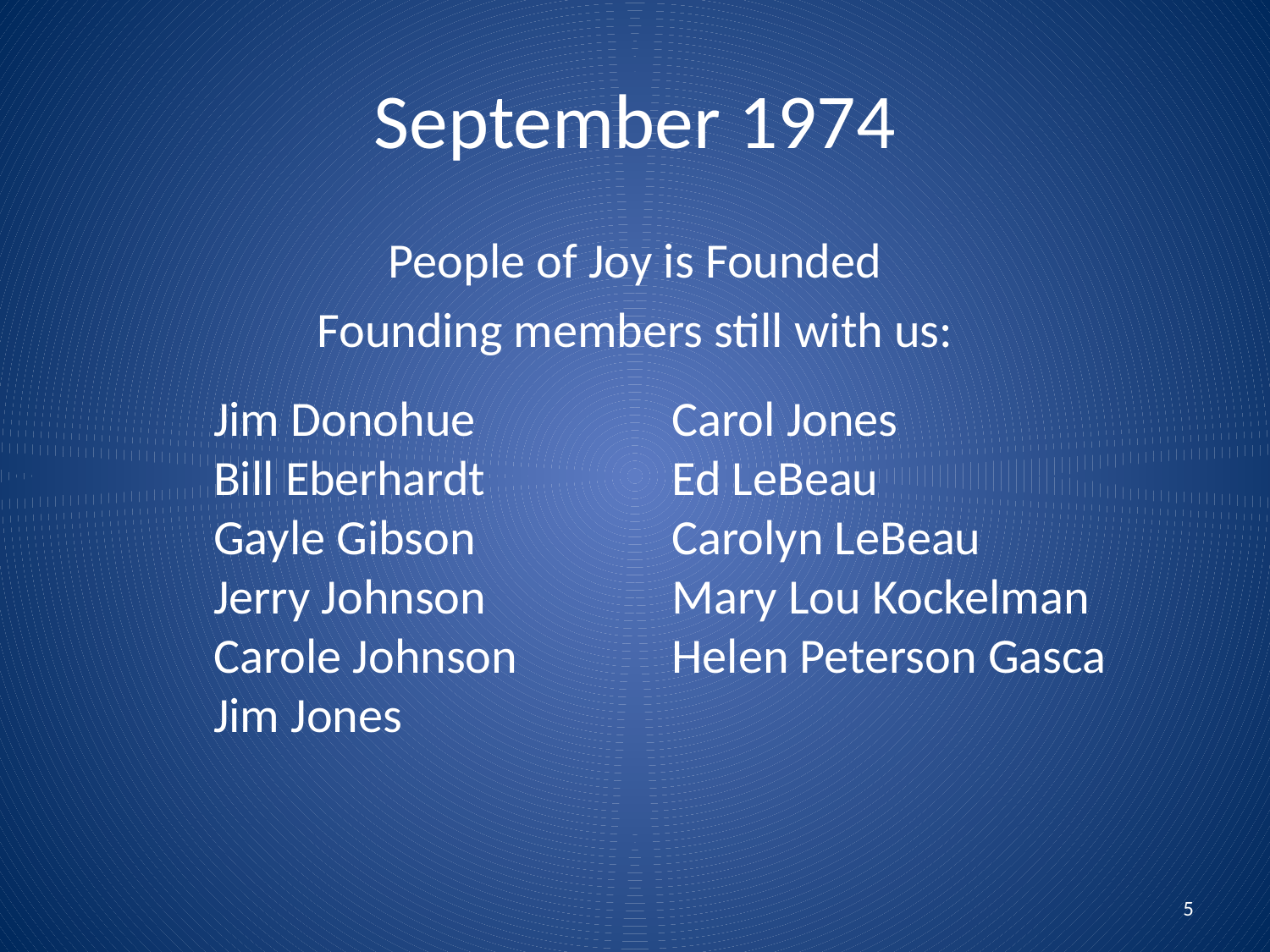

# September 1974
People of Joy is Founded
Founding members still with us:
Jim Donohue
Bill Eberhardt
Gayle Gibson
Jerry Johnson
Carole Johnson
Jim Jones
Carol Jones
Ed LeBeau
Carolyn LeBeau
Mary Lou Kockelman
Helen Peterson Gasca

5